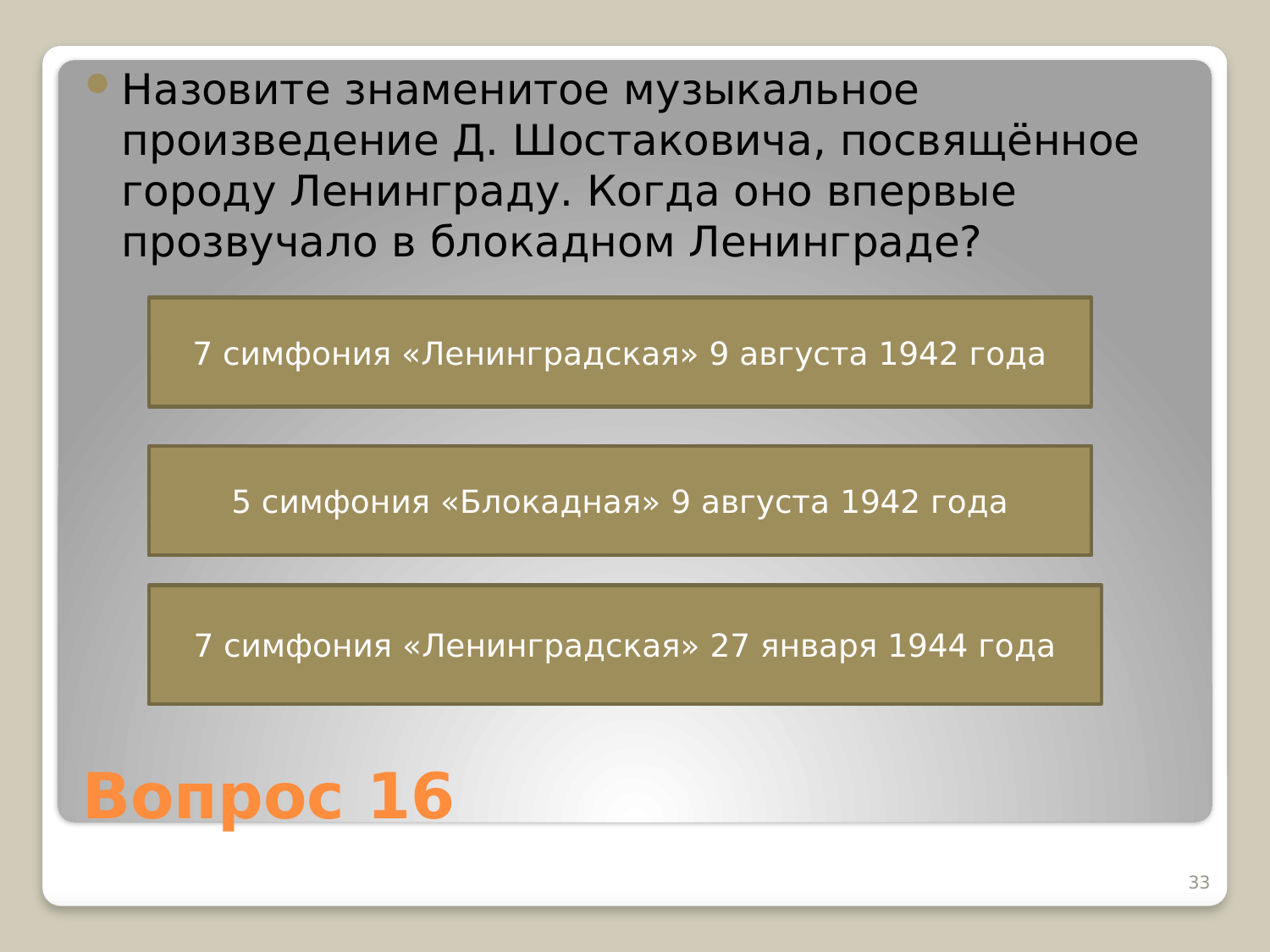

Назовите знаменитое музыкальное произведение Д. Шостаковича, посвящённое городу Ленинграду. Когда оно впервые прозвучало в блокадном Ленинграде?
7 симфония «Ленинградская» 9 августа 1942 года
5 симфония «Блокадная» 9 августа 1942 года

7 симфония «Ленинградская» 27 января 1944 года
# Вопрос 16
33